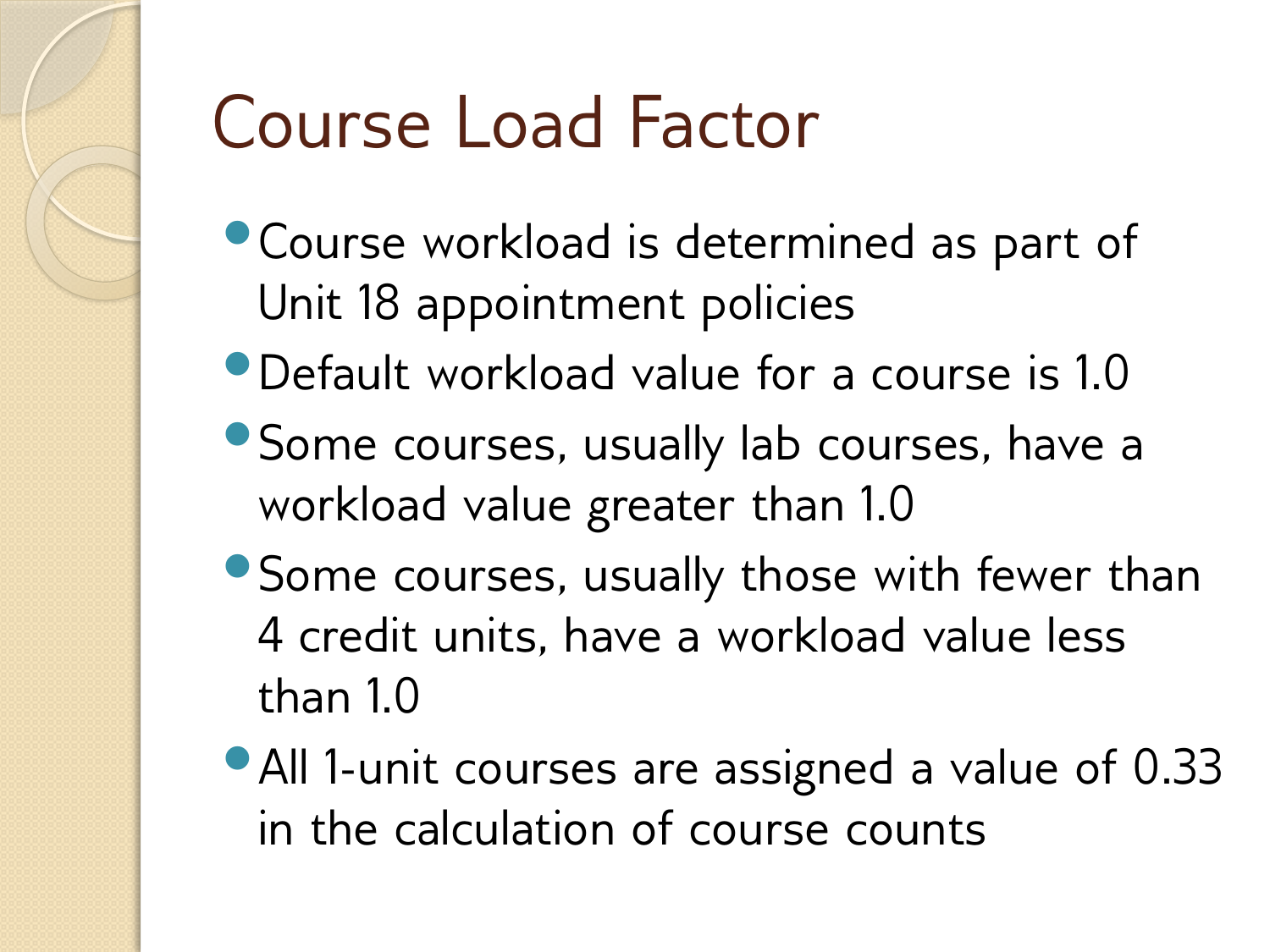

# Course Load Factor
Course workload is determined as part of Unit 18 appointment policies
Default workload value for a course is 1.0
Some courses, usually lab courses, have a workload value greater than 1.0
Some courses, usually those with fewer than 4 credit units, have a workload value less than 1.0
All 1-unit courses are assigned a value of 0.33 in the calculation of course counts